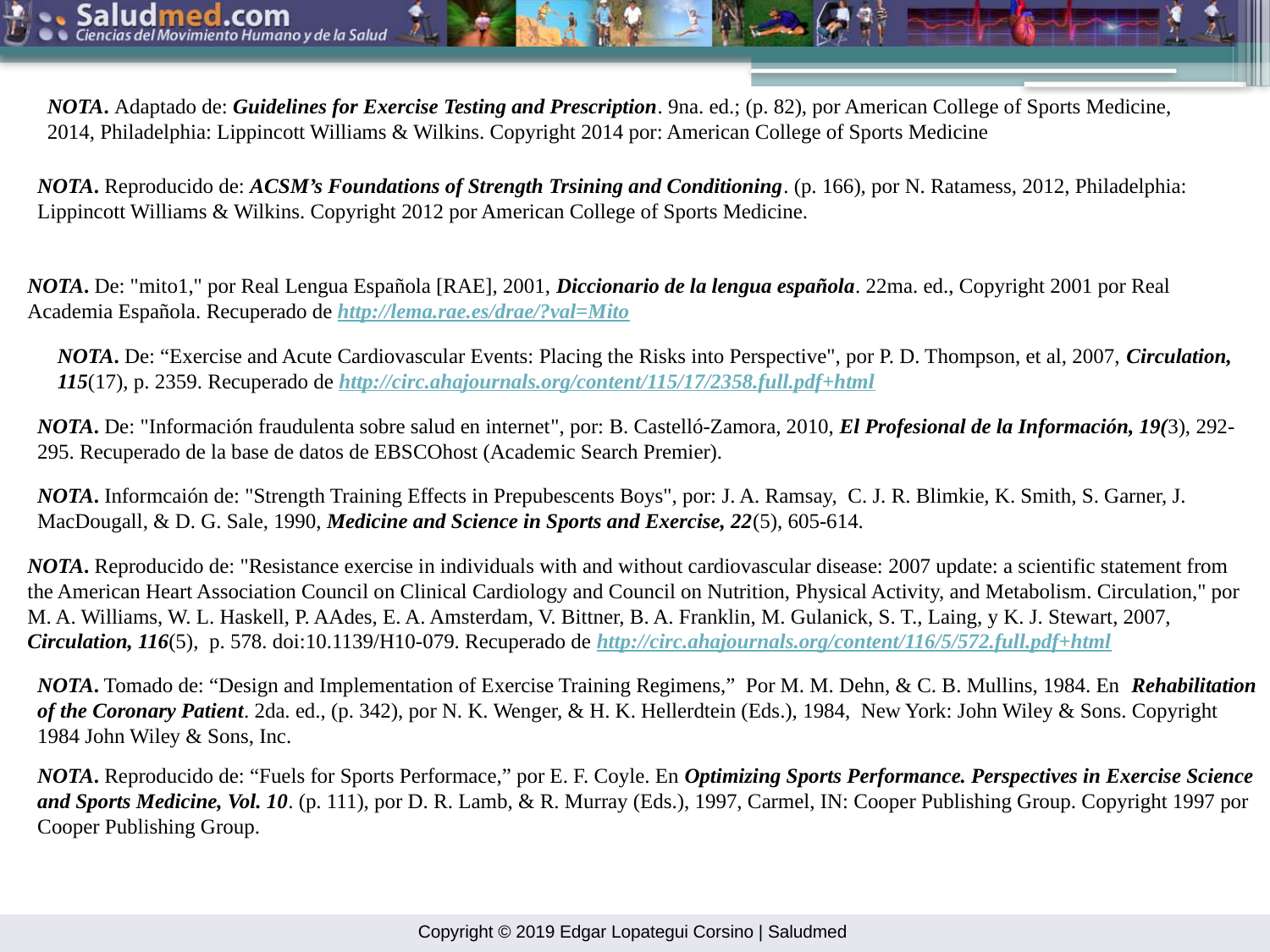

NOTA. Adaptado de: Guidelines for Exercise Testing and Prescription. 9na. ed.; (p. 82), por American College of Sports Medicine, 2014, Philadelphia: Lippincott Williams & Wilkins. Copyright 2014 por: American College of Sports Medicine
NOTA. Reproducido de: ACSM’s Foundations of Strength Trsining and Conditioning. (p. 166), por N. Ratamess, 2012, Philadelphia: Lippincott Williams & Wilkins. Copyright 2012 por American College of Sports Medicine.
NOTA. De: "mito1," por Real Lengua Española [RAE], 2001, Diccionario de la lengua española. 22ma. ed., Copyright 2001 por Real Academia Española. Recuperado de http://lema.rae.es/drae/?val=Mito
NOTA. De: “Exercise and Acute Cardiovascular Events: Placing the Risks into Perspective", por P. D. Thompson, et al, 2007, Circulation, 115(17), p. 2359. Recuperado de http://circ.ahajournals.org/content/115/17/2358.full.pdf+html
NOTA. De: "Información fraudulenta sobre salud en internet", por: B. Castelló-Zamora, 2010, El Profesional de la Información, 19(3), 292-295. Recuperado de la base de datos de EBSCOhost (Academic Search Premier).
NOTA. Informcaión de: "Strength Training Effects in Prepubescents Boys", por: J. A. Ramsay,  C. J. R. Blimkie, K. Smith, S. Garner, J. MacDougall, & D. G. Sale, 1990, Medicine and Science in Sports and Exercise, 22(5), 605-614.
NOTA. Reproducido de: "Resistance exercise in individuals with and without cardiovascular disease: 2007 update: a scientific statement from the American Heart Association Council on Clinical Cardiology and Council on Nutrition, Physical Activity, and Metabolism. Circulation," por M. A. Williams, W. L. Haskell, P. AAdes, E. A. Amsterdam, V. Bittner, B. A. Franklin, M. Gulanick, S. T., Laing, y K. J. Stewart, 2007, Circulation, 116(5),  p. 578. doi:10.1139/H10-079. Recuperado de http://circ.ahajournals.org/content/116/5/572.full.pdf+html
NOTA. Tomado de: “Design and Implementation of Exercise Training Regimens,”  Por M. M. Dehn, & C. B. Mullins, 1984. En  Rehabilitation of the Coronary Patient. 2da. ed., (p. 342), por N. K. Wenger, & H. K. Hellerdtein (Eds.), 1984,  New York: John Wiley & Sons. Copyright 1984 John Wiley & Sons, Inc.
NOTA. Reproducido de: “Fuels for Sports Performace,” por E. F. Coyle. En Optimizing Sports Performance. Perspectives in Exercise Science and Sports Medicine, Vol. 10. (p. 111), por D. R. Lamb, & R. Murray (Eds.), 1997, Carmel, IN: Cooper Publishing Group. Copyright 1997 por Cooper Publishing Group.